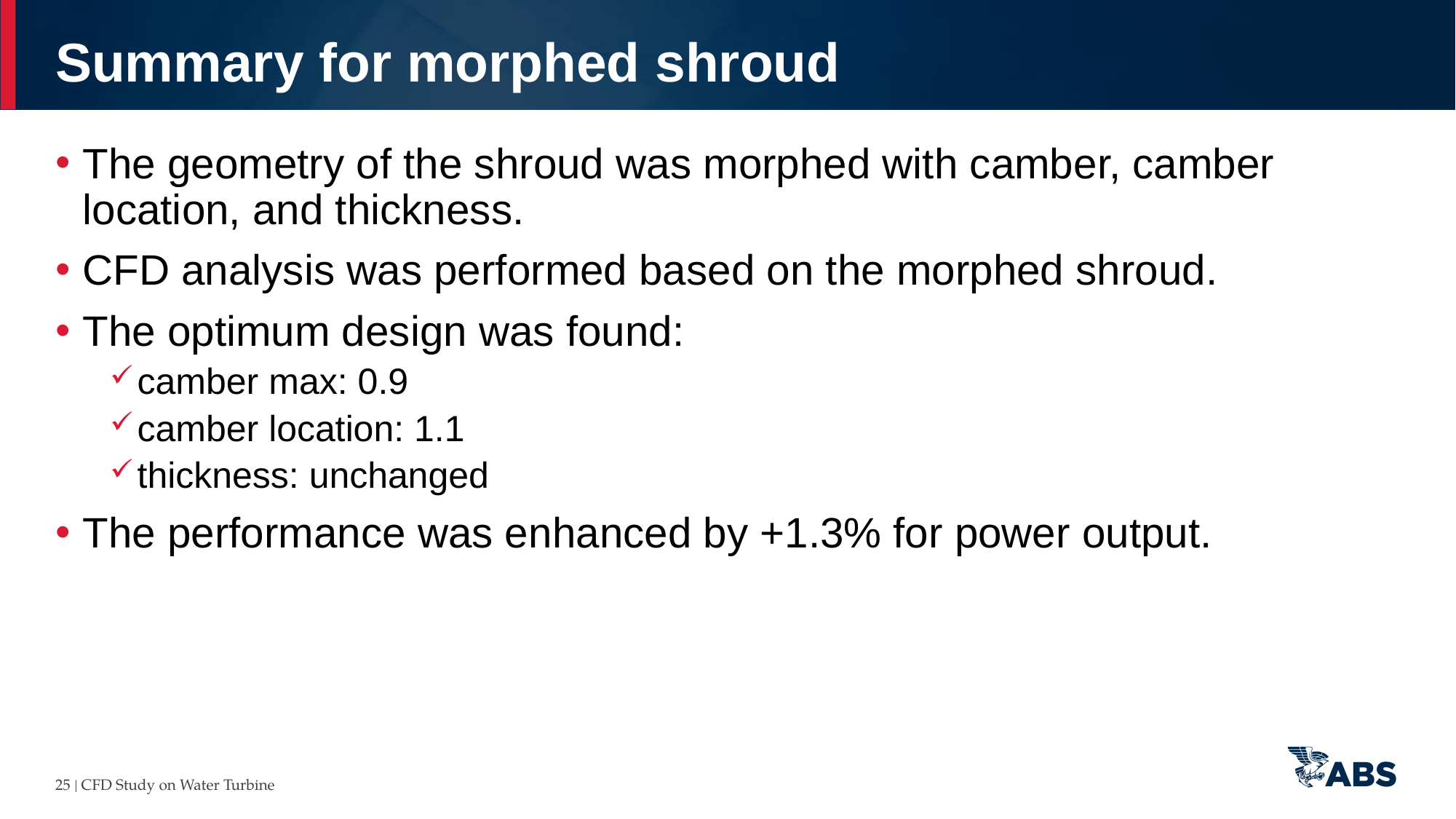

Summary for morphed shroud
The geometry of the shroud was morphed with camber, camber location, and thickness.
CFD analysis was performed based on the morphed shroud.
The optimum design was found:
camber max: 0.9
camber location: 1.1
thickness: unchanged
The performance was enhanced by +1.3% for power output.
25 | CFD Study on Water Turbine